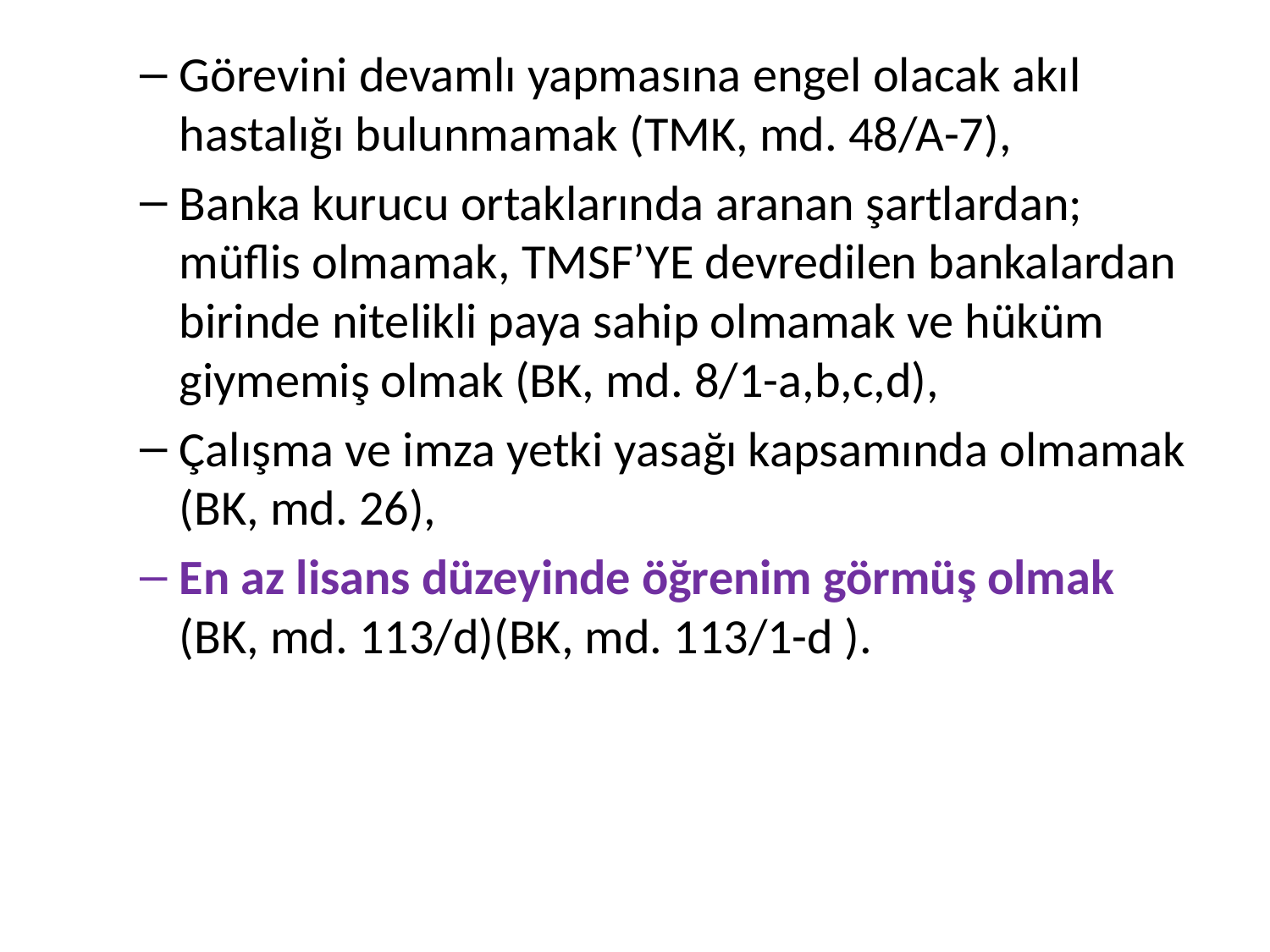

Görevini devamlı yapmasına engel olacak akıl hastalığı bulunmamak (TMK, md. 48/A-7),
Banka kurucu ortaklarında aranan şartlardan; müflis olmamak, TMSF’YE devredilen bankalardan birinde nitelikli paya sahip olmamak ve hüküm giymemiş olmak (BK, md. 8/1-a,b,c,d),
Çalışma ve imza yetki yasağı kapsamında olmamak (BK, md. 26),
En az lisans düzeyinde öğrenim görmüş olmak (BK, md. 113/d)(BK, md. 113/1-d ).